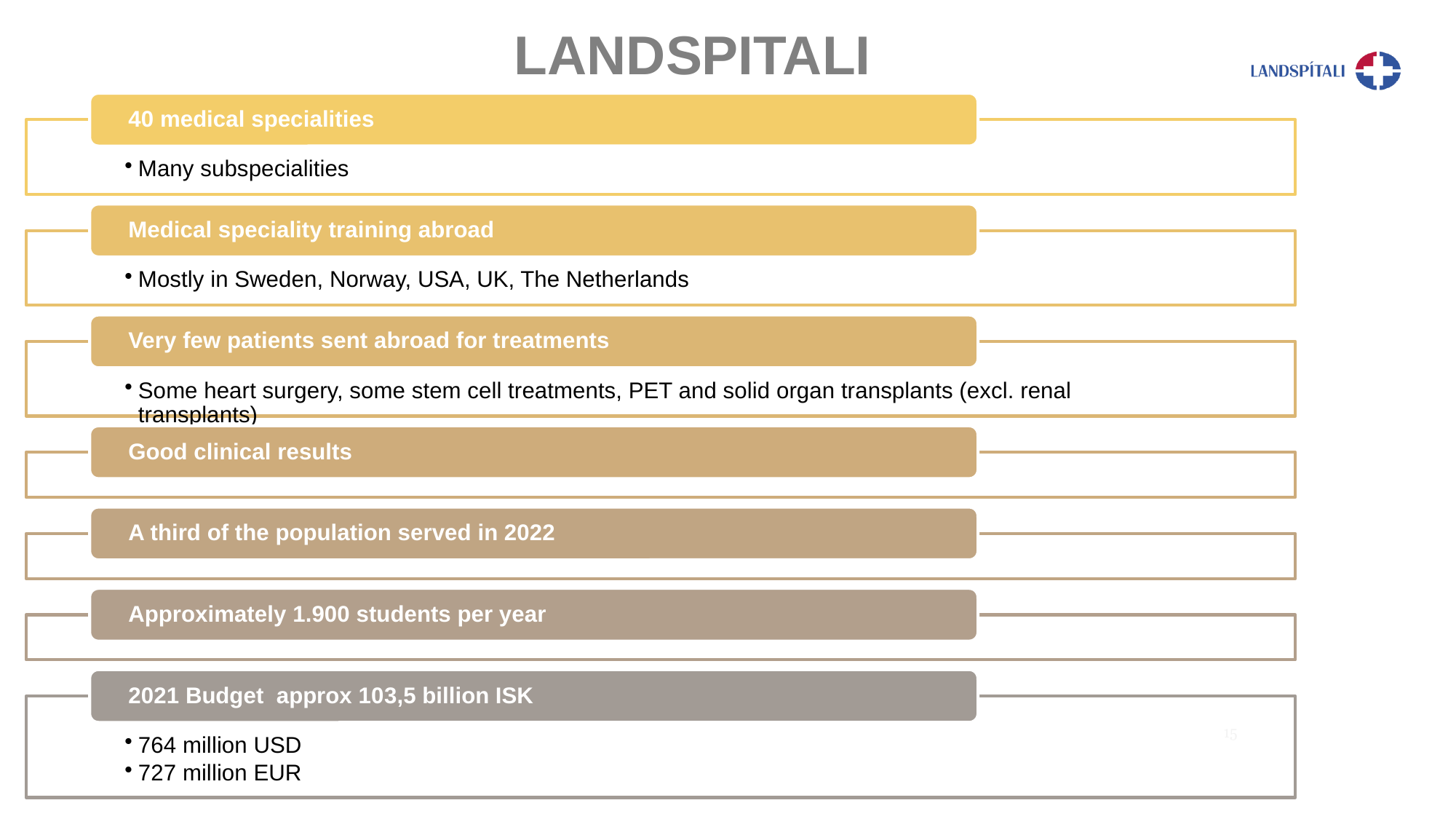

Landspitali
Many subspecialities
40 medical specialities
Mostly in Sweden, Norway, USA, UK, The Netherlands
Medical speciality training abroad
Some heart surgery, some stem cell treatments, PET and solid organ transplants (excl. renal transplants)
Very few patients sent abroad for treatments
Good clinical results
A third of the population served in 2022
Approximately 1.900 students per year
764 million USD
727 million EUR
2021 Budget  approx 103,5 billion ISK
15